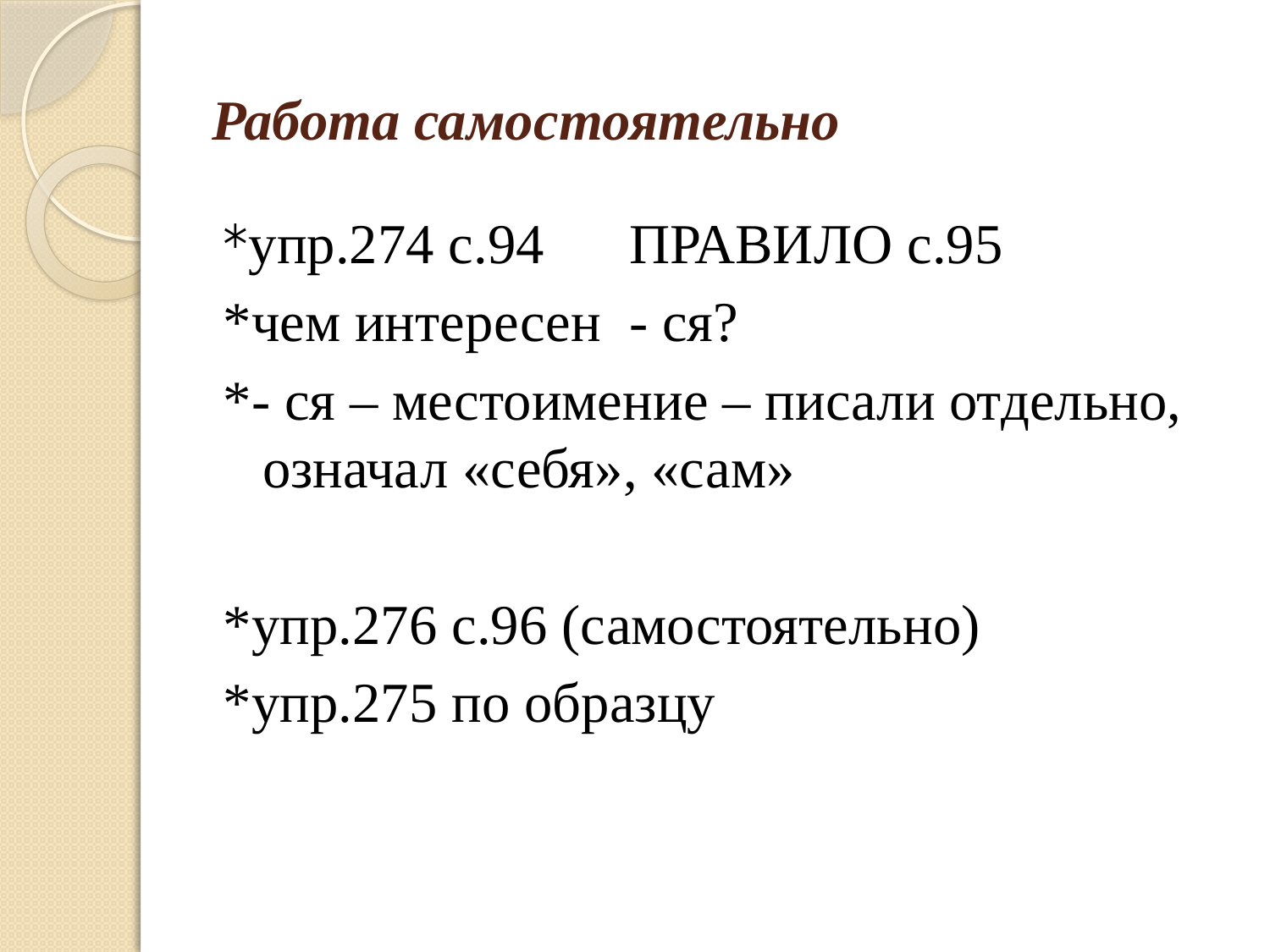

# Работа самостоятельно
*упр.274 с.94      ПРАВИЛО с.95
*чем интересен  - ся?
*- ся – местоимение – писали отдельно, означал «себя», «сам»

*упр.276 с.96 (самостоятельно)
*упр.275 по образцу